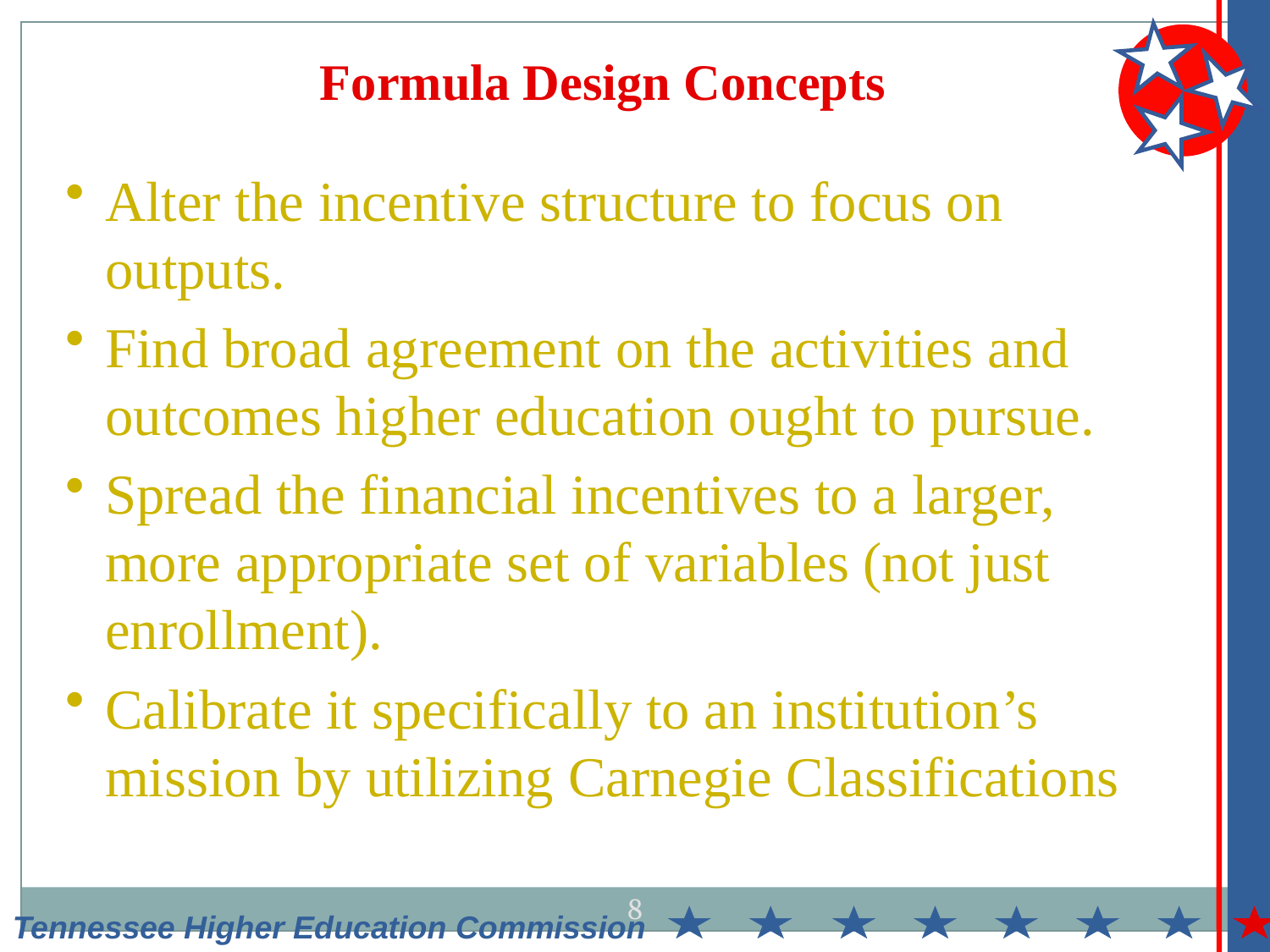

Tennessee Higher Education Commission

Formula Design Concepts
Alter the incentive structure to focus on outputs.
Find broad agreement on the activities and outcomes higher education ought to pursue.
Spread the financial incentives to a larger, more appropriate set of variables (not just enrollment).
Calibrate it specifically to an institution’s mission by utilizing Carnegie Classifications

8